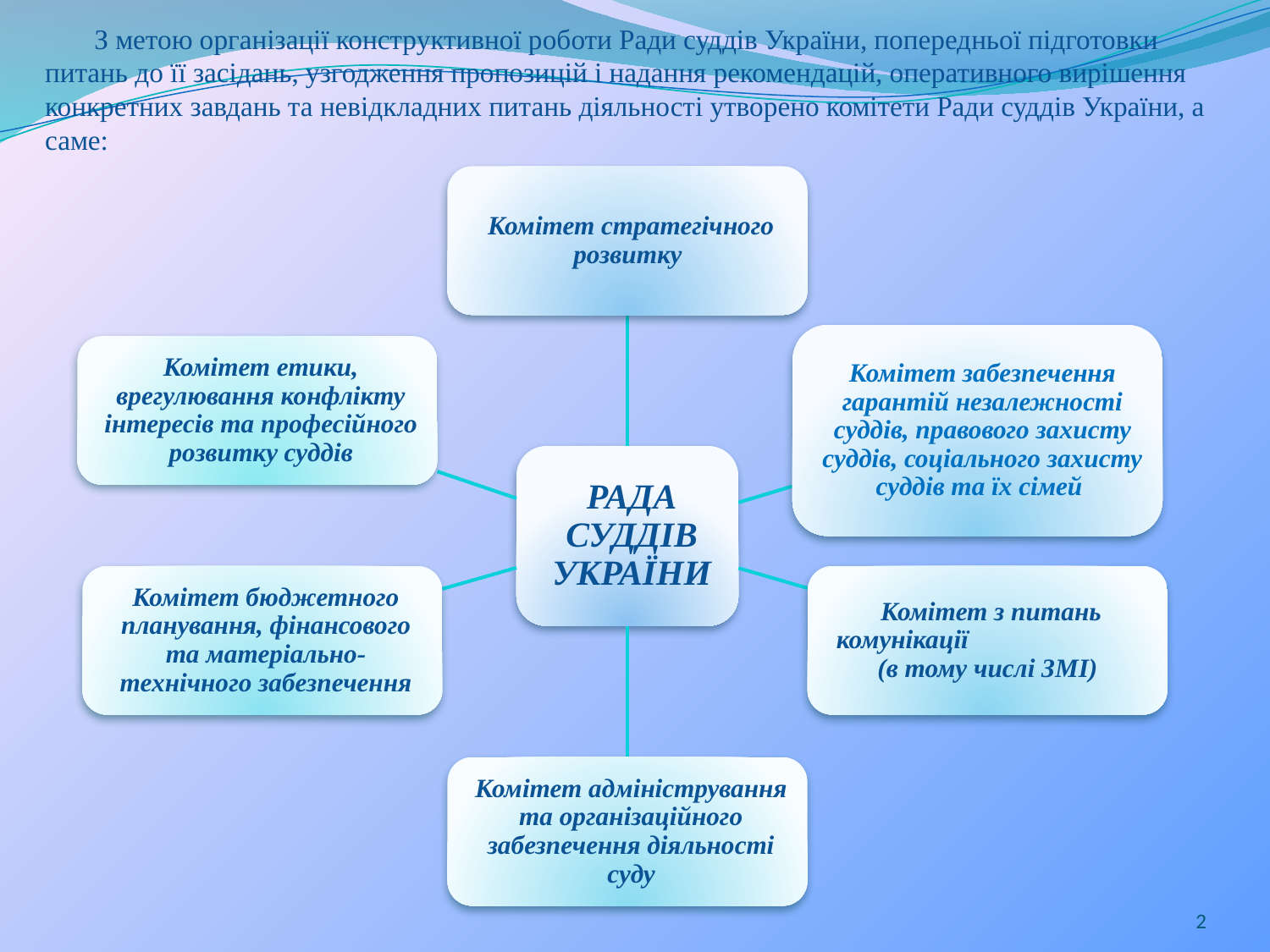

# З метою організації конструктивної роботи Ради суддів України, попередньої підготовки питань до її засідань, узгодження пропозицій і надання рекомендацій, оперативного вирішення конкретних завдань та невідкладних питань діяльності утворено комітети Ради суддів України, а саме:
РАДА СУДДІВ УКРАЇНИ
Комітет стратегічного розвитку
Комітет забезпечення гарантій незалежності суддів, правового захисту суддів, соціального захисту суддів та їх сімей
Комітет з питань комунікації                            (в тому числі ЗМІ)
Комітет адміністрування та організаційного забезпечення діяльності суду
Комітет бюджетного планування, фінансового та матеріально-технічного забезпечення
Комітет етики, врегулювання конфлікту інтересів та професійного розвитку суддів

2